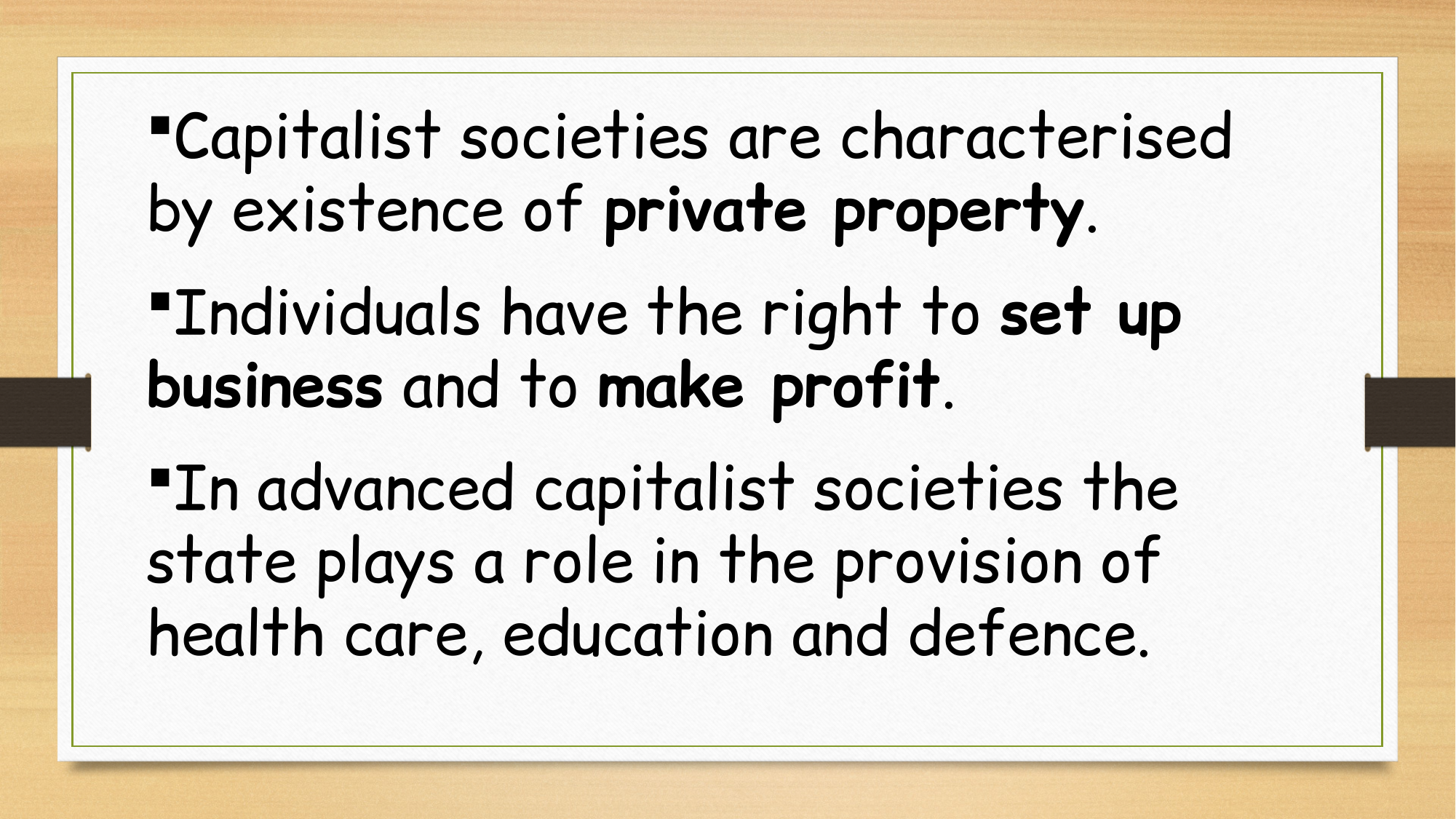

Capitalist societies are characterised by existence of private property.
Individuals have the right to set up business and to make profit.
In advanced capitalist societies the state plays a role in the provision of health care, education and defence.